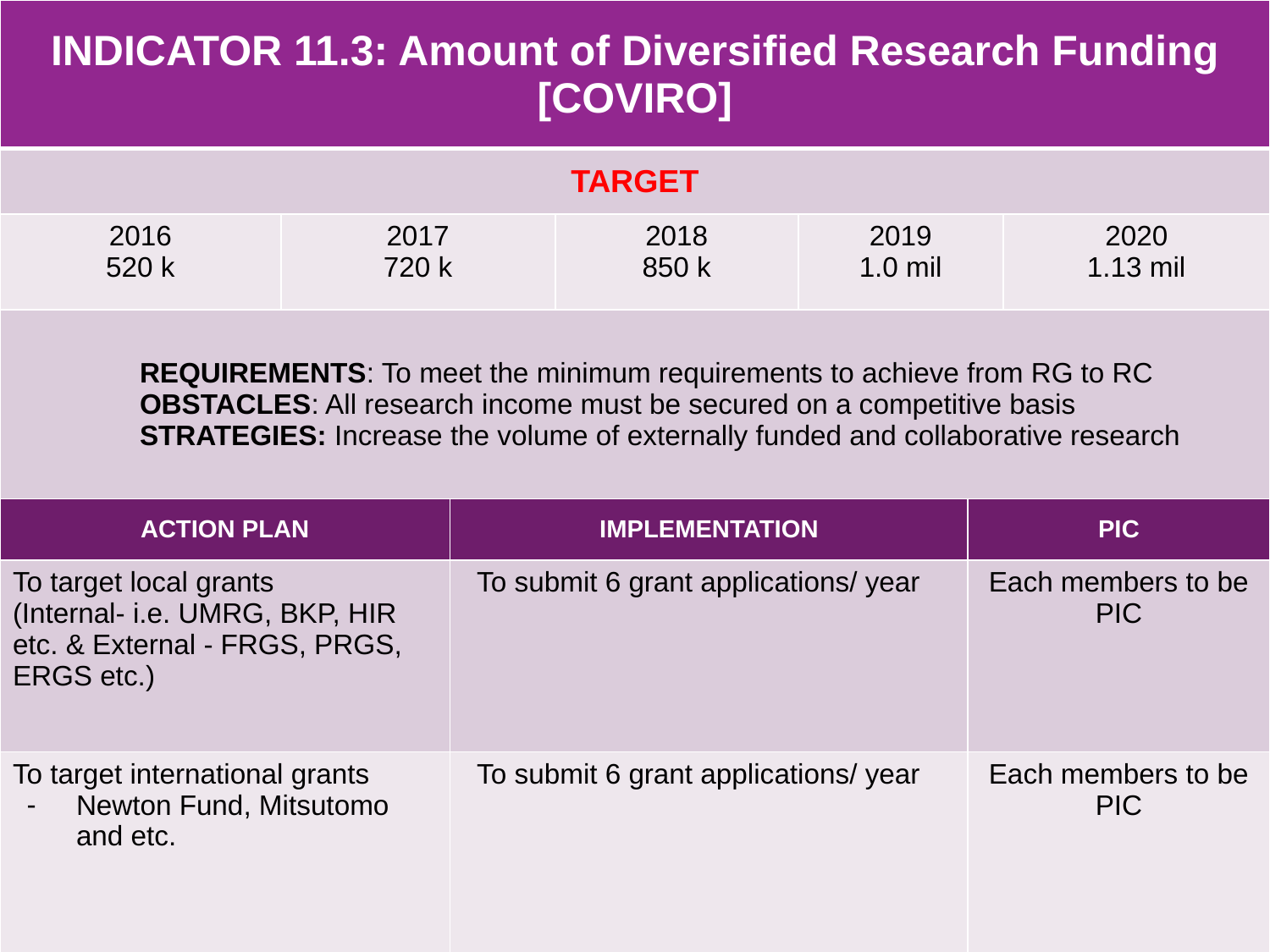

| INDICATOR 11.3: Amount of Diversified Research Funding [COVIRO] |  |  |  |  |  |  |
| --- | --- | --- | --- | --- | --- | --- |
| TARGET |  |  |  |  |  |  |
| 2016 520 k | 2017 720 k |  | 2018 850 k | 2019 1.0 mil |  | 2020 1.13 mil |
| REQUIREMENTS: To meet the minimum requirements to achieve from RG to RC OBSTACLES: All research income must be secured on a competitive basis STRATEGIES: Increase the volume of externally funded and collaborative research |  |  |  |  |  |  |
| ACTION PLAN |  | IMPLEMENTATION |  |  | PIC |  |
| To target local grants (Internal- i.e. UMRG, BKP, HIR etc. & External - FRGS, PRGS, ERGS etc.) |  | To submit 6 grant applications/ year |  |  | Each members to be PIC |  |
| To target international grants Newton Fund, Mitsutomo and etc. |  | To submit 6 grant applications/ year |  |  | Each members to be PIC |  |
#